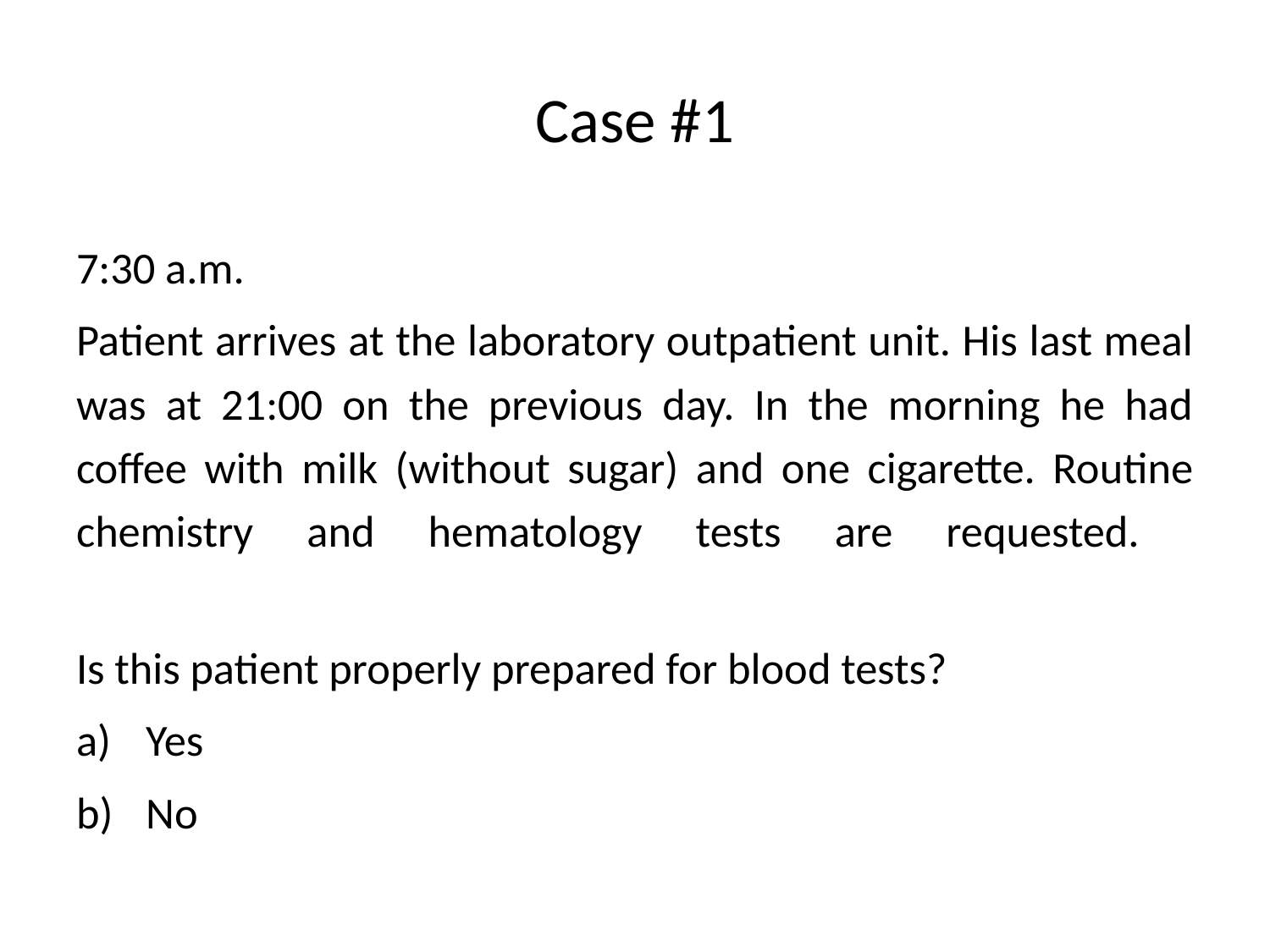

# Case #1
7:30 a.m.
Patient arrives at the laboratory outpatient unit. His last meal was at 21:00 on the previous day. In the morning he had coffee with milk (without sugar) and one cigarette. Routine chemistry and hematology tests are requested.
Is this patient properly prepared for blood tests?
Yes
No